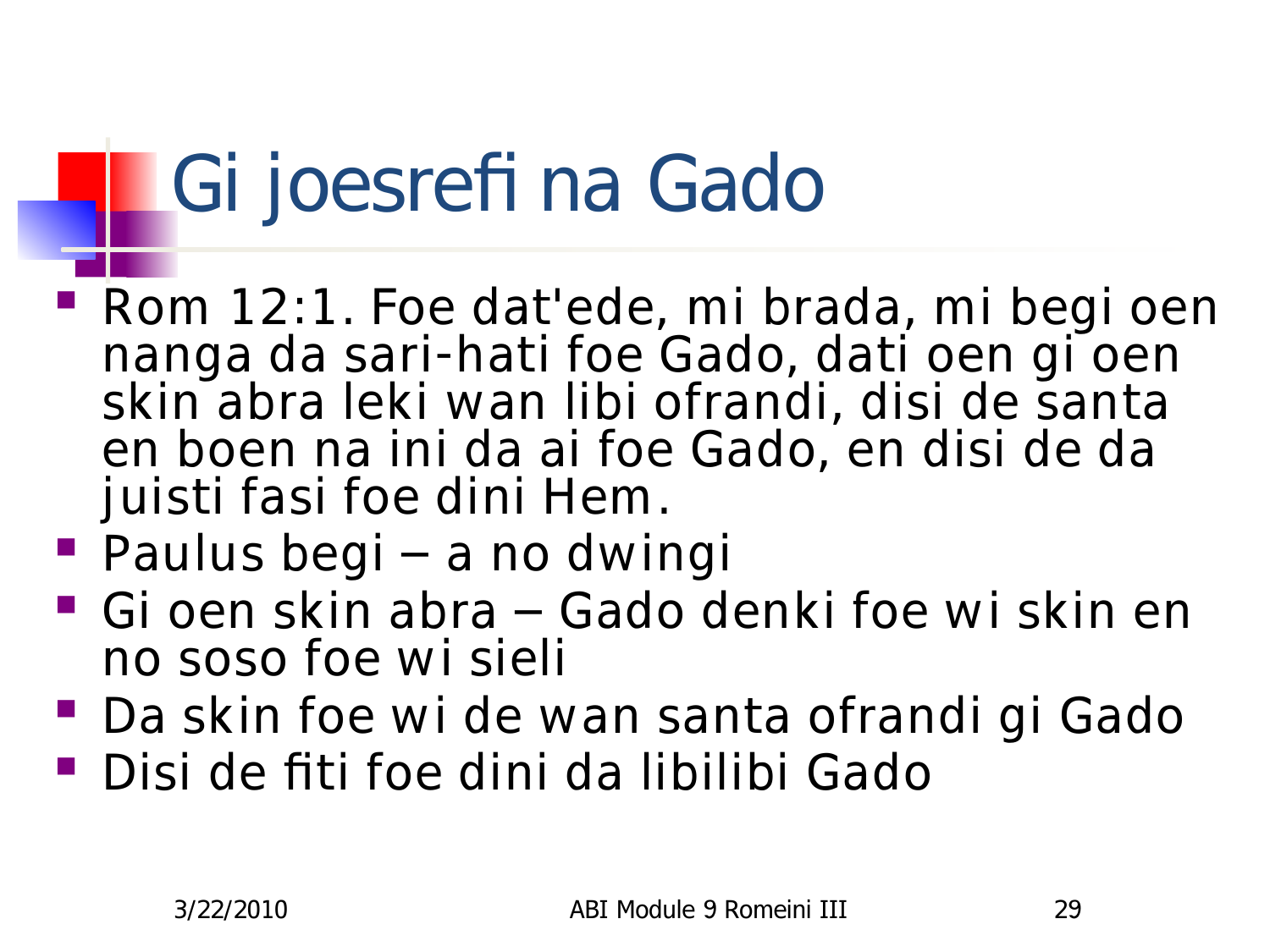

# Gi joesrefi na Gado
Rom 12:1. Foe dat'ede, mi brada, mi begi oen nanga da sari-hati foe Gado, dati oen gi oen skin abra leki wan libi ofrandi, disi de santa en boen na ini da ai foe Gado, en disi de da juisti fasi foe dini Hem.
Paulus begi – a no dwingi
Gi oen skin abra – Gado denki foe wi skin en no soso foe wi sieli
Da skin foe wi de wan santa ofrandi gi Gado
Disi de fiti foe dini da libilibi Gado
3/22/2010
ABI Module 9 Romeini III
29